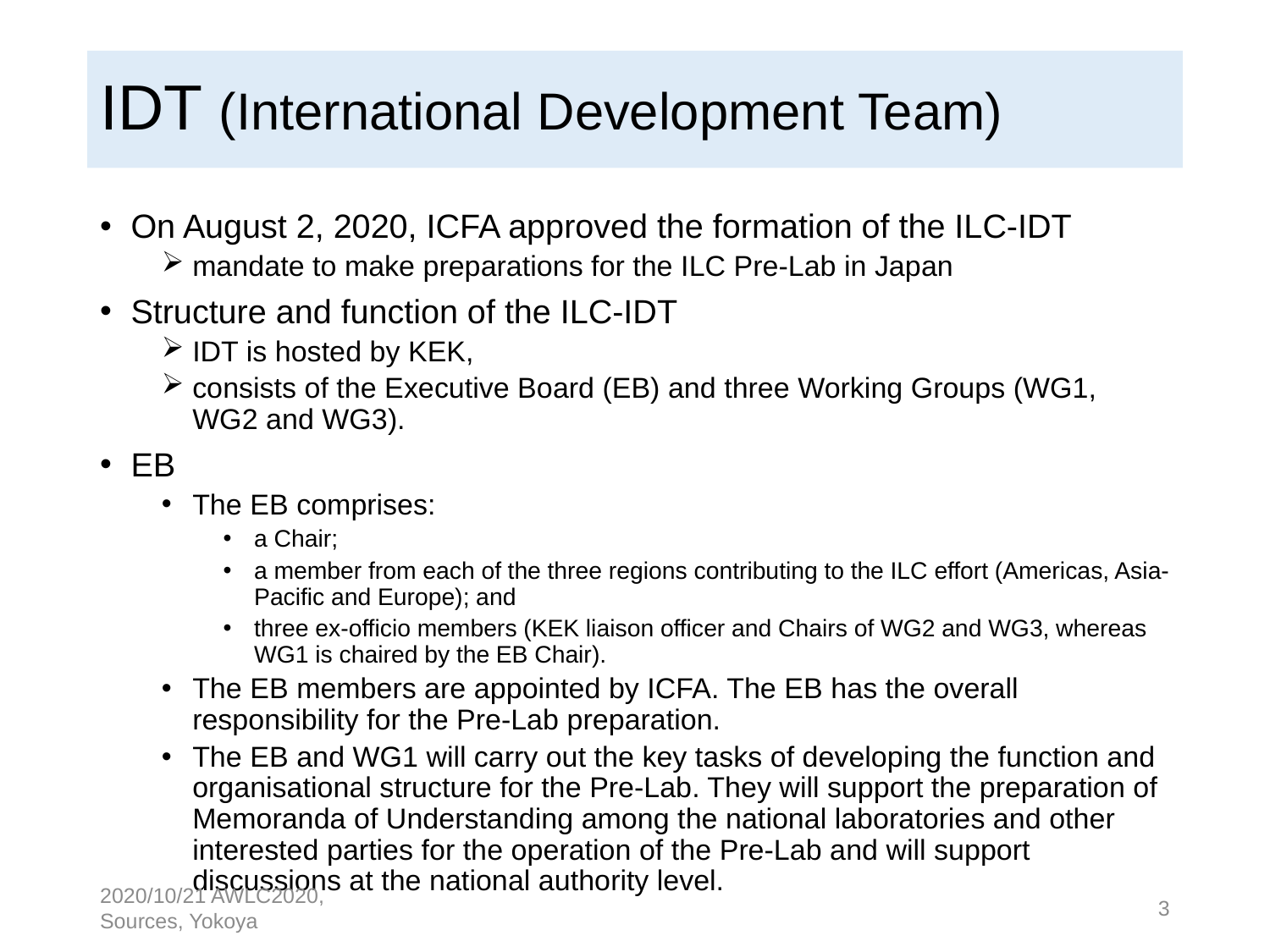

# IDT (International Development Team)
On August 2, 2020, ICFA approved the formation of the ILC-IDT
mandate to make preparations for the ILC Pre-Lab in Japan
Structure and function of the ILC-IDT
IDT is hosted by KEK,
consists of the Executive Board (EB) and three Working Groups (WG1, WG2 and WG3).
EB
The EB comprises:
a Chair;
a member from each of the three regions contributing to the ILC effort (Americas, Asia-Pacific and Europe); and
three ex-officio members (KEK liaison officer and Chairs of WG2 and WG3, whereas WG1 is chaired by the EB Chair).
The EB members are appointed by ICFA. The EB has the overall responsibility for the Pre-Lab preparation.
The EB and WG1 will carry out the key tasks of developing the function and organisational structure for the Pre-Lab. They will support the preparation of Memoranda of Understanding among the national laboratories and other interested parties for the operation of the Pre-Lab and will support discussions at the national authority level.
2020/10/21 AWLC2020, Sources, Yokoya
3